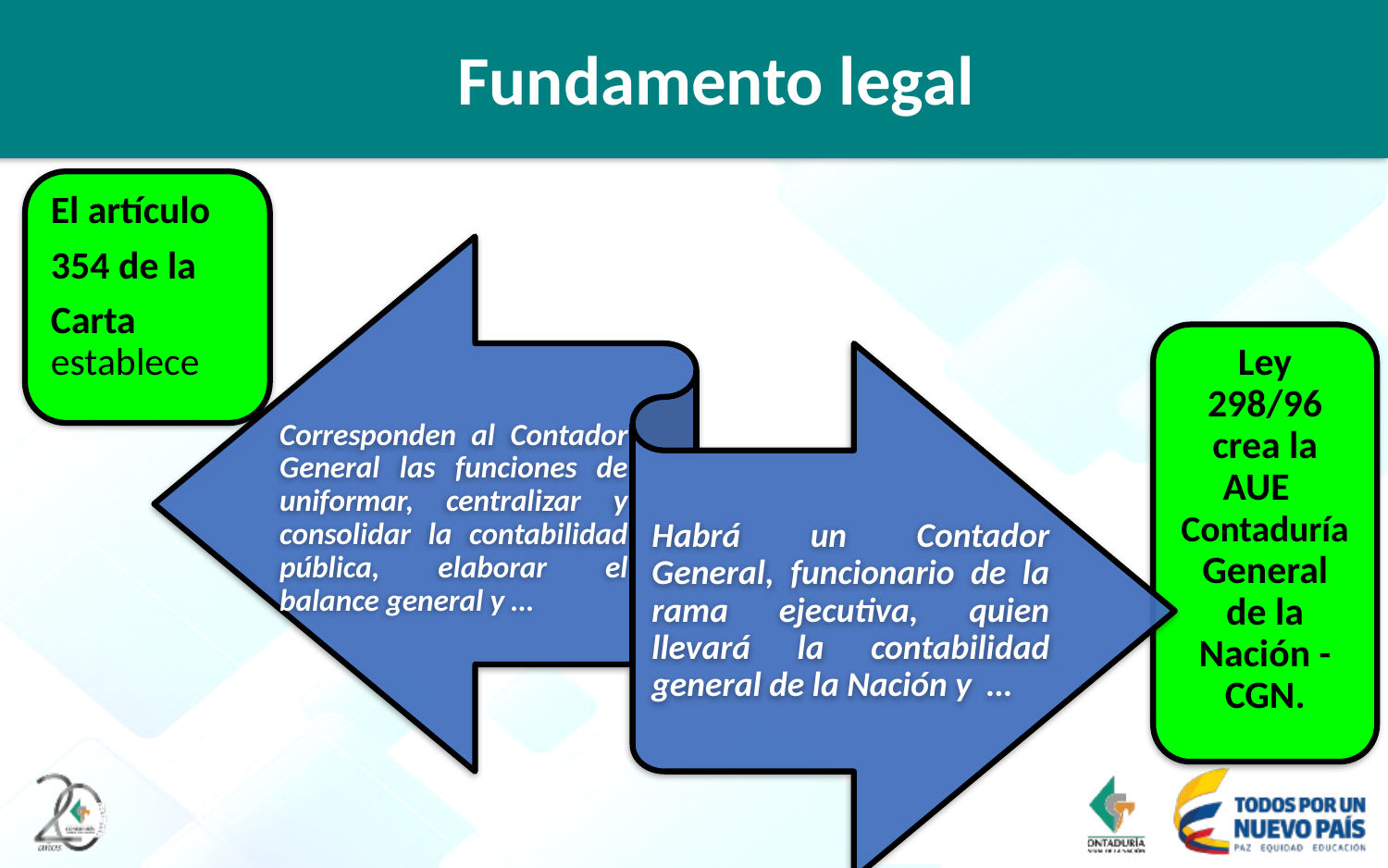

# Fundamento legal
Corresponden al Contador General las funciones de uniformar, centralizar y consolidar la contabilidad pública, elaborar el balance general y …
Habrá un Contador General, funcionario de la rama ejecutiva, quien llevará la contabilidad general de la Nación y  …
El artículo
354 de la
Carta establece
Ley 298/96 crea la AUE   Contaduría General de la Nación - CGN.

: